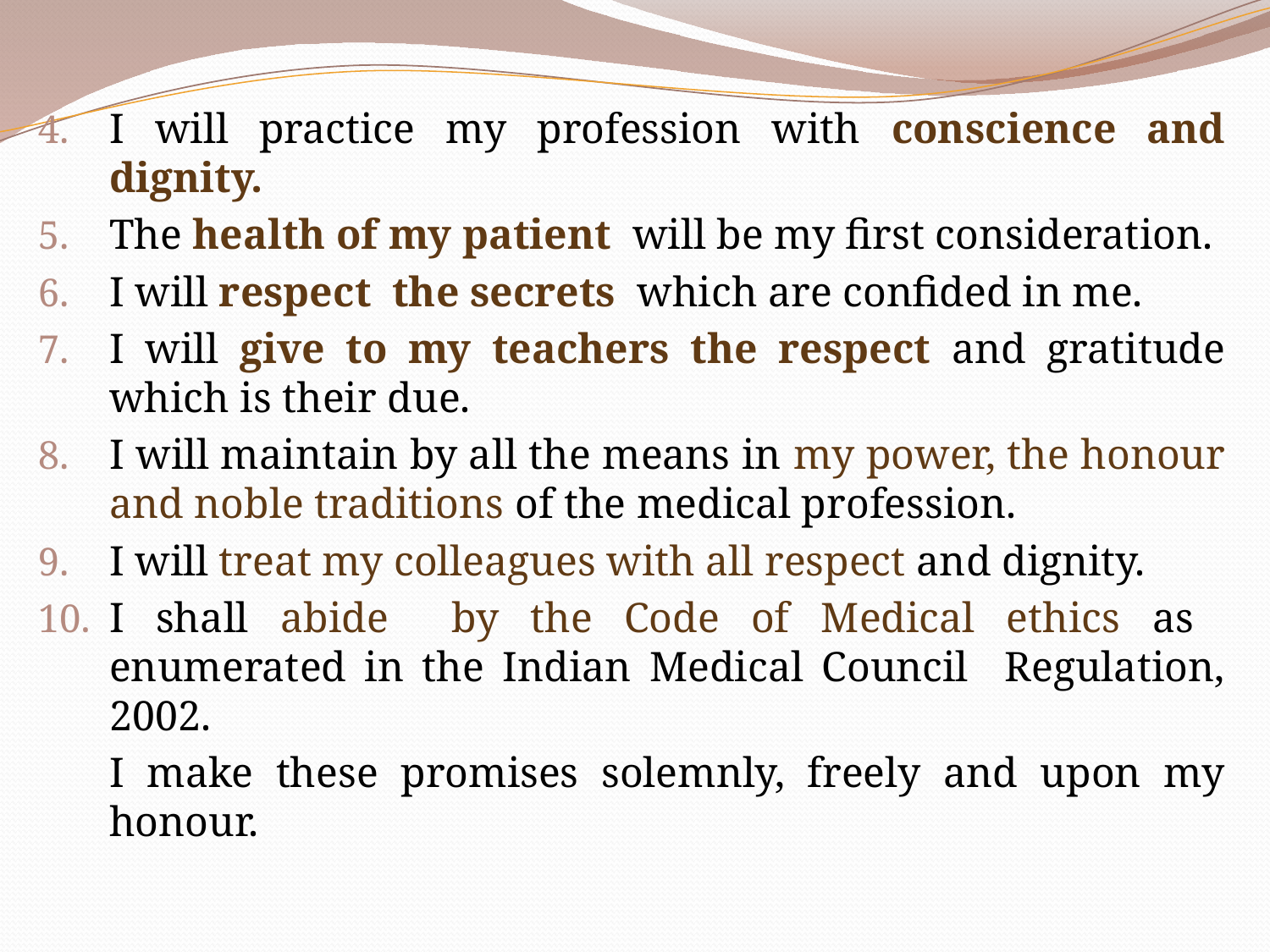

I will practice my profession with conscience and dignity.
The health of my patient  will be my first consideration.
I will respect  the secrets  which are confided in me.
I will give to my teachers the respect and gratitude which is their due.
I will maintain by all the means in my power, the honour and noble traditions of the medical profession.
I will treat my colleagues with all respect and dignity.
I shall abide  by the Code of Medical ethics as  enumerated in the Indian Medical Council  Regulation, 2002.
			I make these promises solemnly, freely and upon my honour.